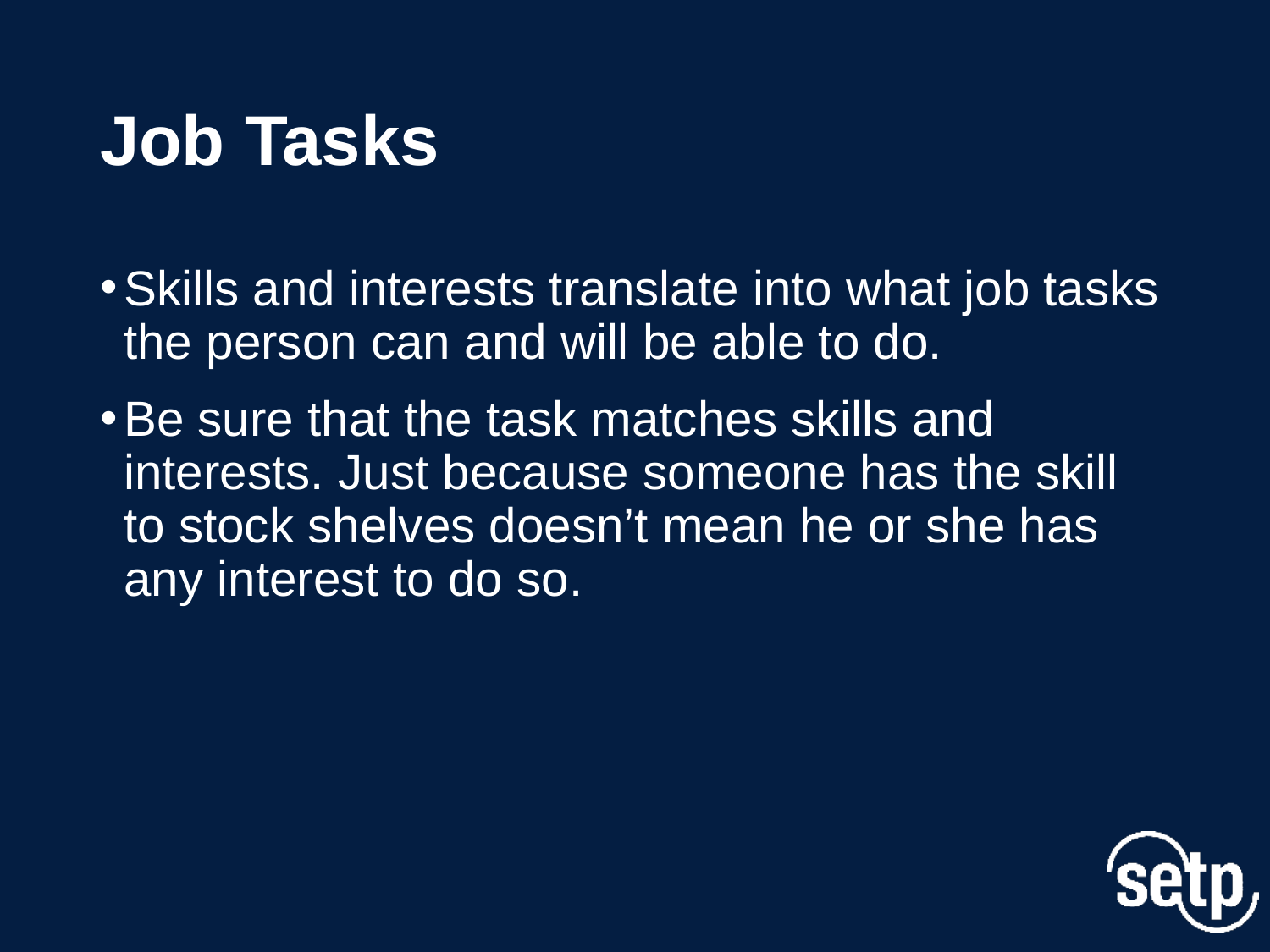

# Job Tasks
Skills and interests translate into what job tasks the person can and will be able to do.
Be sure that the task matches skills and interests. Just because someone has the skill to stock shelves doesn’t mean he or she has any interest to do so.